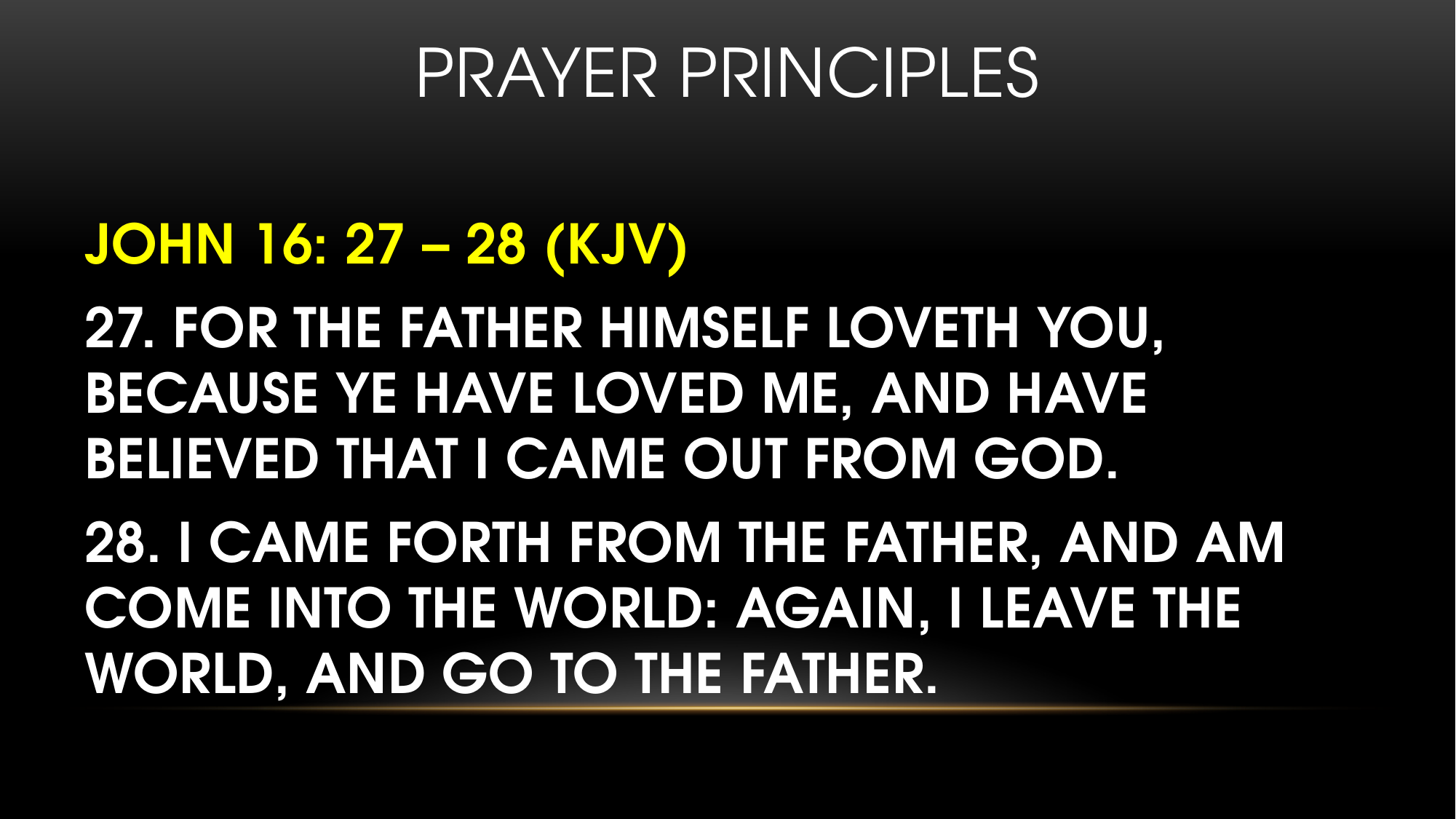

# Prayer principles
JOHN 16: 27 – 28 (KJV)

27. FOR THE FATHER HIMSELF LOVETH YOU, BECAUSE YE HAVE LOVED ME, AND HAVE BELIEVED THAT I CAME OUT FROM GOD.

28. I CAME FORTH FROM THE FATHER, AND AM COME INTO THE WORLD: AGAIN, I LEAVE THE WORLD, AND GO TO THE FATHER.